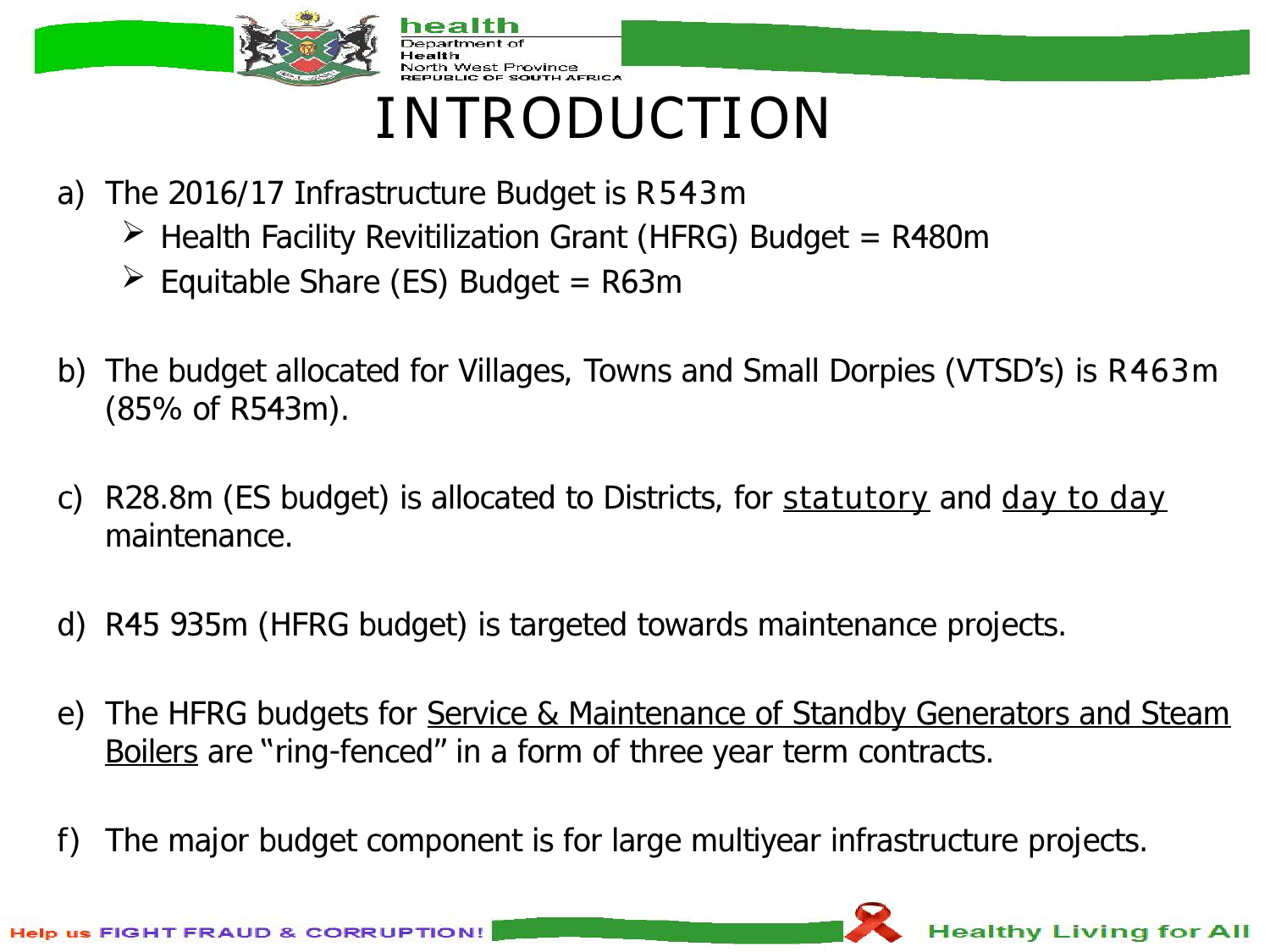

# INTRODUCTION
The 2016/17 Infrastructure Budget is R543m
Health Facility Revitilization Grant (HFRG) Budget = R480m
Equitable Share (ES) Budget = R63m

The budget allocated for Villages, Towns and Small Dorpies (VTSD’s) is R463m (85% of R543m).

R28.8m (ES budget) is allocated to Districts, for statutory and day to day maintenance.

R45 935m (HFRG budget) is targeted towards maintenance projects.

The HFRG budgets for Service & Maintenance of Standby Generators and Steam Boilers are “ring-fenced” in a form of three year term contracts.

The major budget component is for large multiyear infrastructure projects.